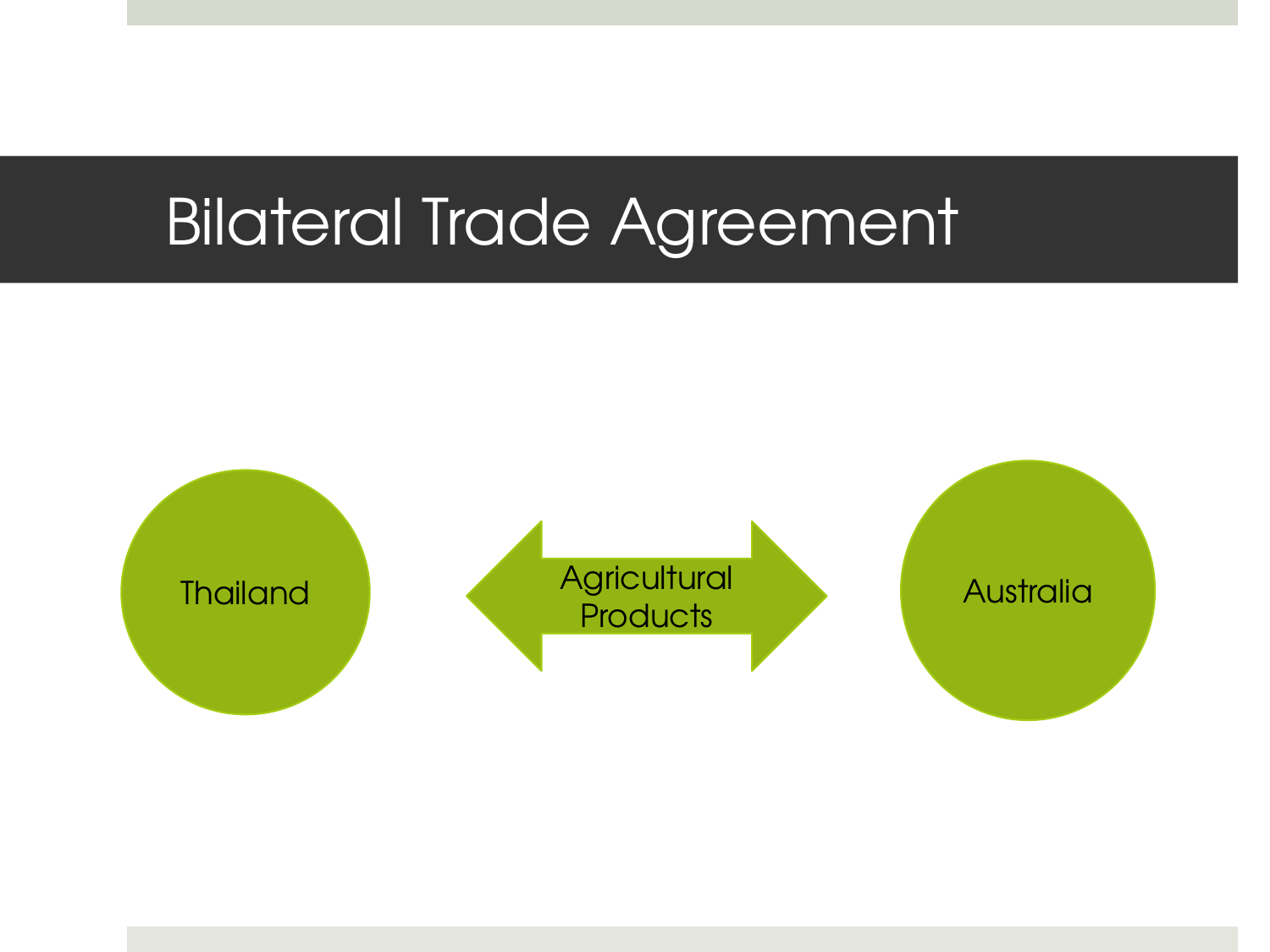

# Bilateral Trade Agreement
Australia
Thailand
Agricultural Products